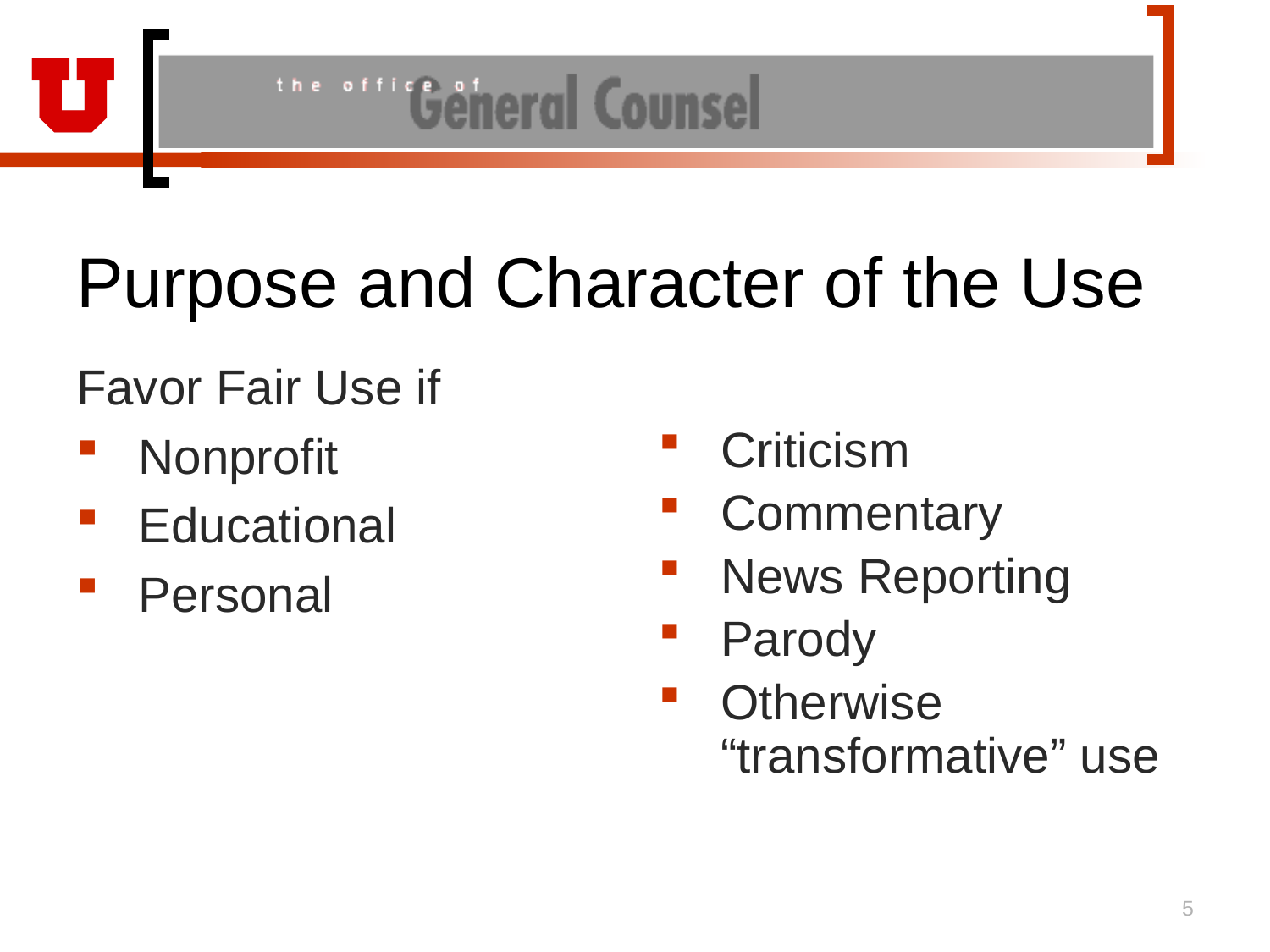

# Purpose and Character of the Use
Favor Fair Use if
Nonprofit
Educational
Personal

Criticism
Commentary
News Reporting
Parody
Otherwise “transformative” use

5